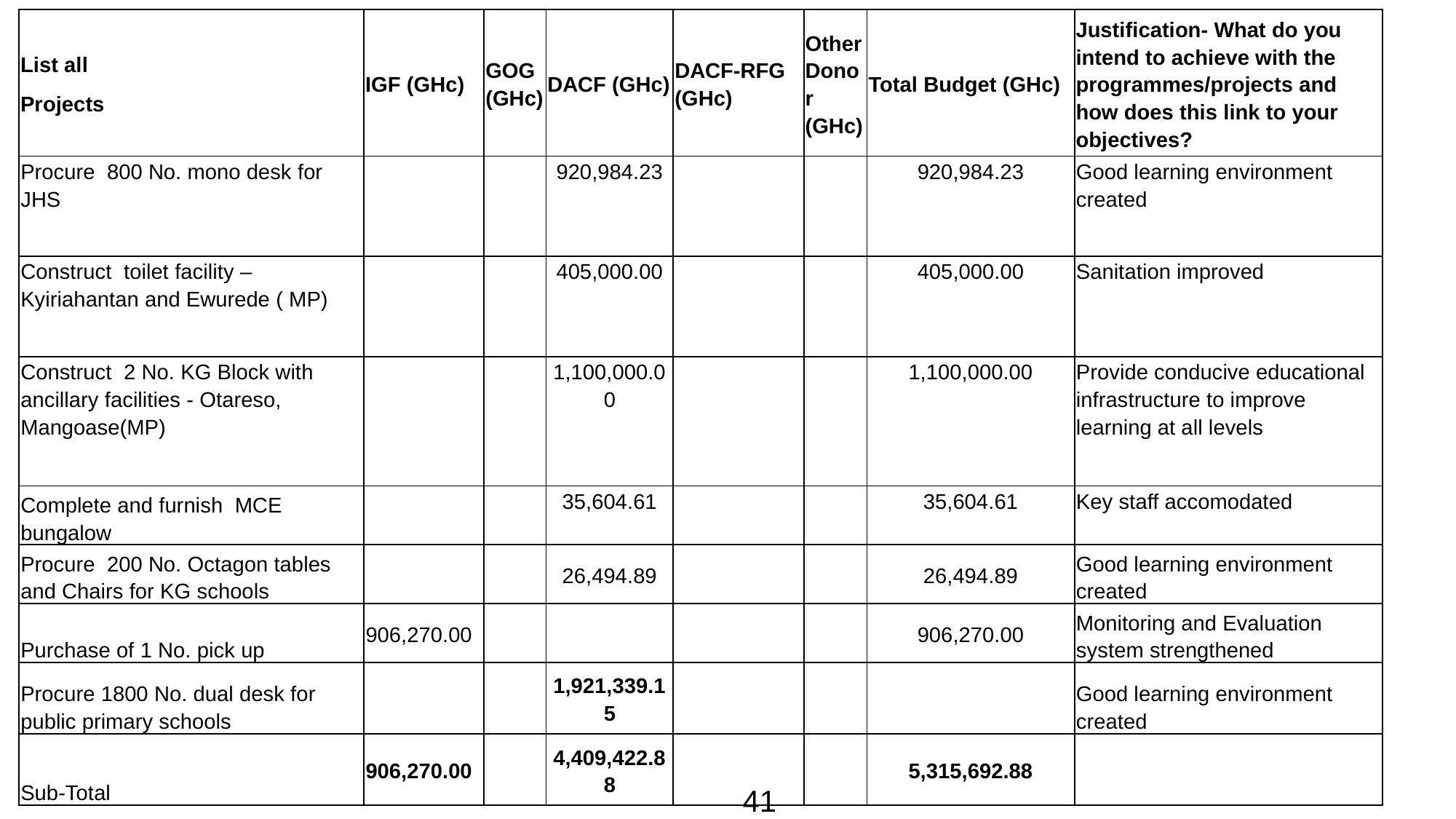

|  |
| --- |
|  |
|  |
|  |
|  |
| List all Projects | IGF (GHc) | GOG (GHc) | DACF (GHc) | DACF-RFG (GHc) | Other Donor (GHc) | Total Budget (GHc) | Justification- What do you intend to achieve with the programmes/projects and how does this link to your objectives? |
| --- | --- | --- | --- | --- | --- | --- | --- |
| Procure 800 No. mono desk for JHS |  |  | 920,984.23 |  |  | 920,984.23 | Good learning environment created |
| Construct toilet facility – Kyiriahantan and Ewurede ( MP) |  |  | 405,000.00 |  |  | 405,000.00 | Sanitation improved |
| Construct 2 No. KG Block with ancillary facilities - Otareso, Mangoase(MP) |  |  | 1,100,000.00 |  |  | 1,100,000.00 | Provide conducive educational infrastructure to improve learning at all levels |
| Complete and furnish MCE bungalow |  |  | 35,604.61 |  |  | 35,604.61 | Key staff accomodated |
| Procure 200 No. Octagon tables and Chairs for KG schools |  |  | 26,494.89 |  |  | 26,494.89 | Good learning environment created |
| Purchase of 1 No. pick up | 906,270.00 |  |  |  |  | 906,270.00 | Monitoring and Evaluation system strengthened |
| Procure 1800 No. dual desk for public primary schools |  |  | 1,921,339.15 |  |  |  | Good learning environment created |
| Sub-Total | 906,270.00 |  | 4,409,422.88 |  |  | 5,315,692.88 |  |
Policy Outcome Indicators and Targets

41